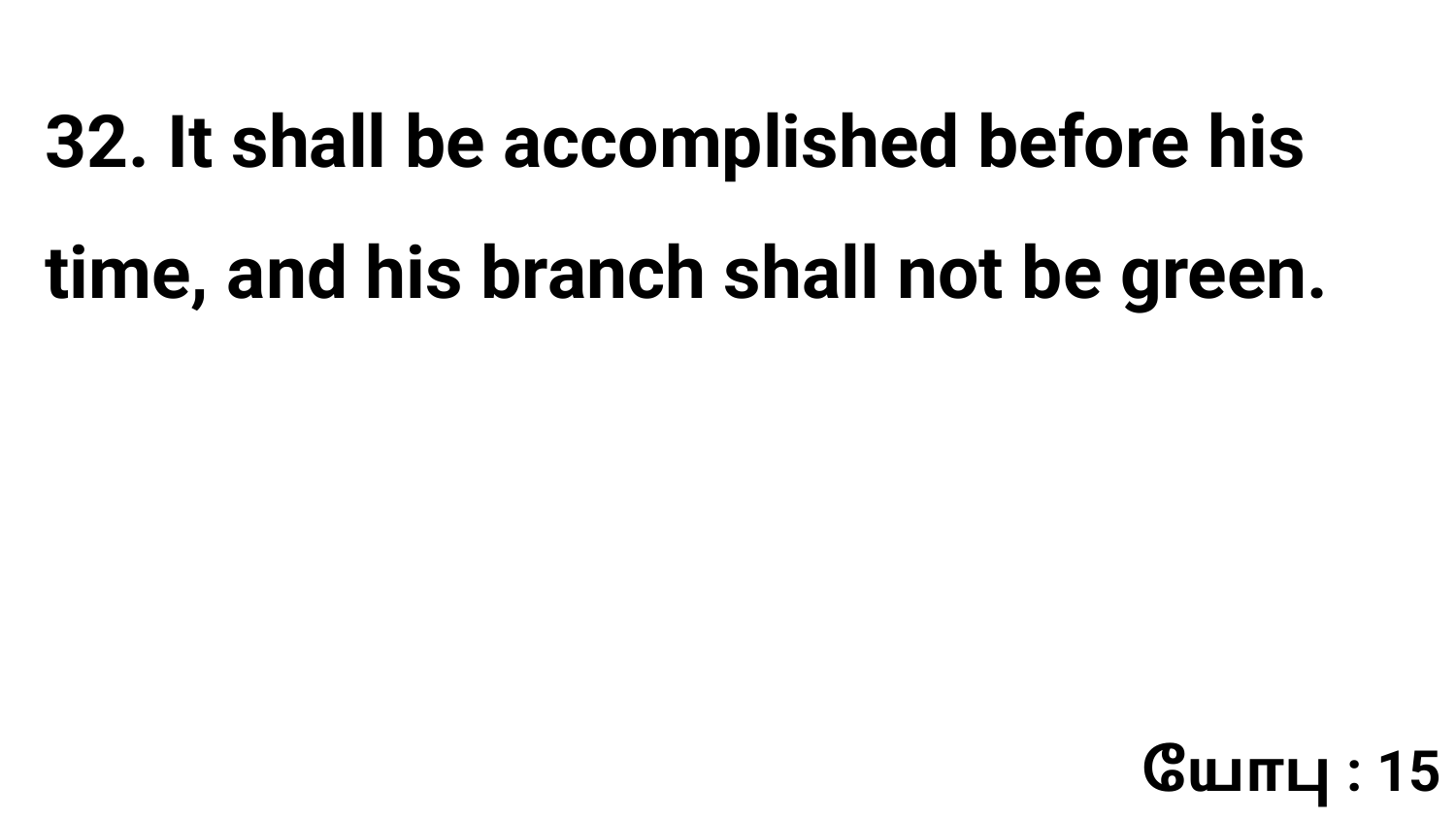

32. It shall be accomplished before his time, and his branch shall not be green.
யோபு : 15